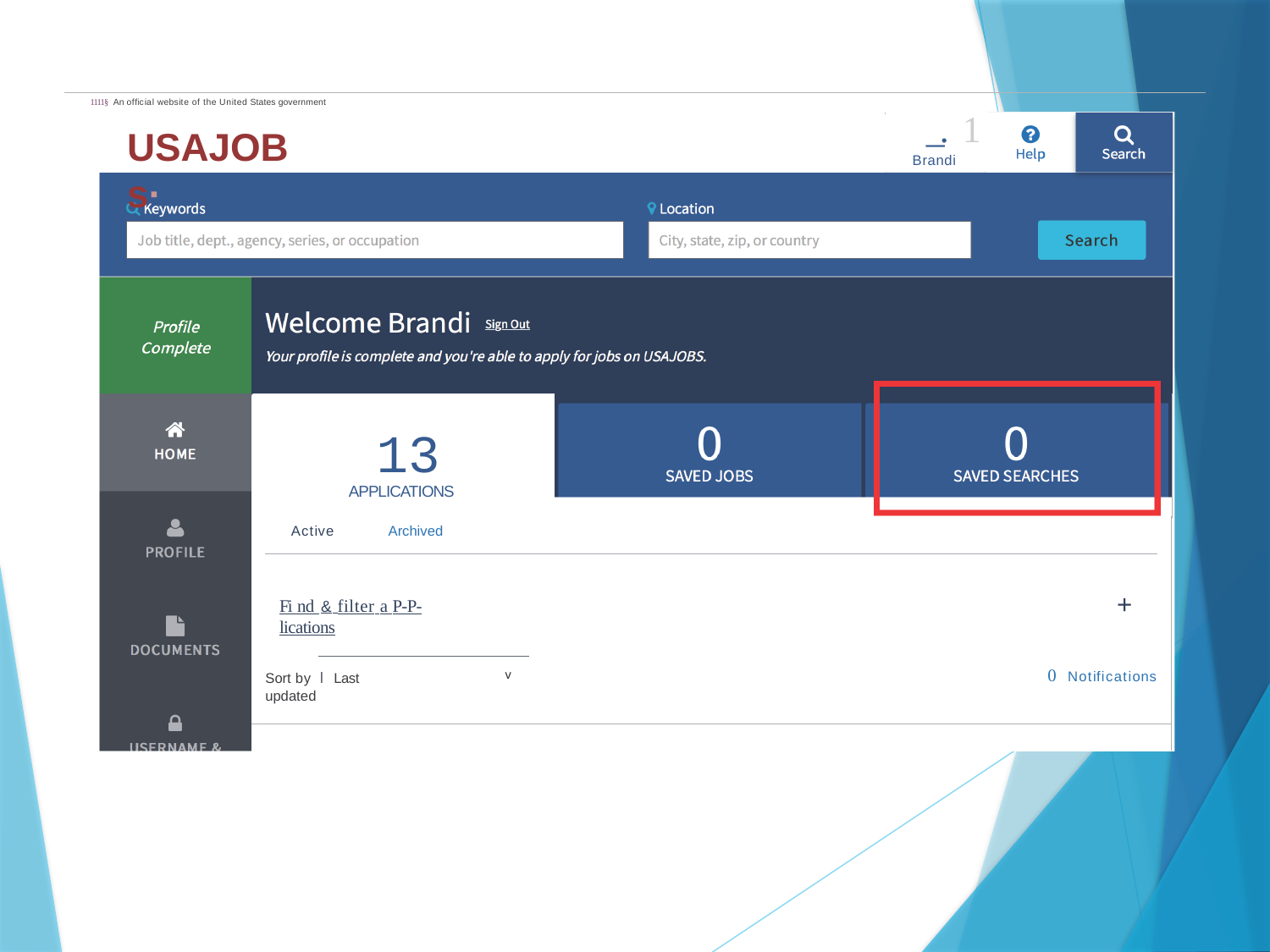

1111§  An official website of the United States government
_.  1
Brandi

USAJOBs·
13
APPLICATIONS

Active
Archived

+
Fi nd & filter a P-P-lications

0 Notifications
v
Sort by  I  Last updated